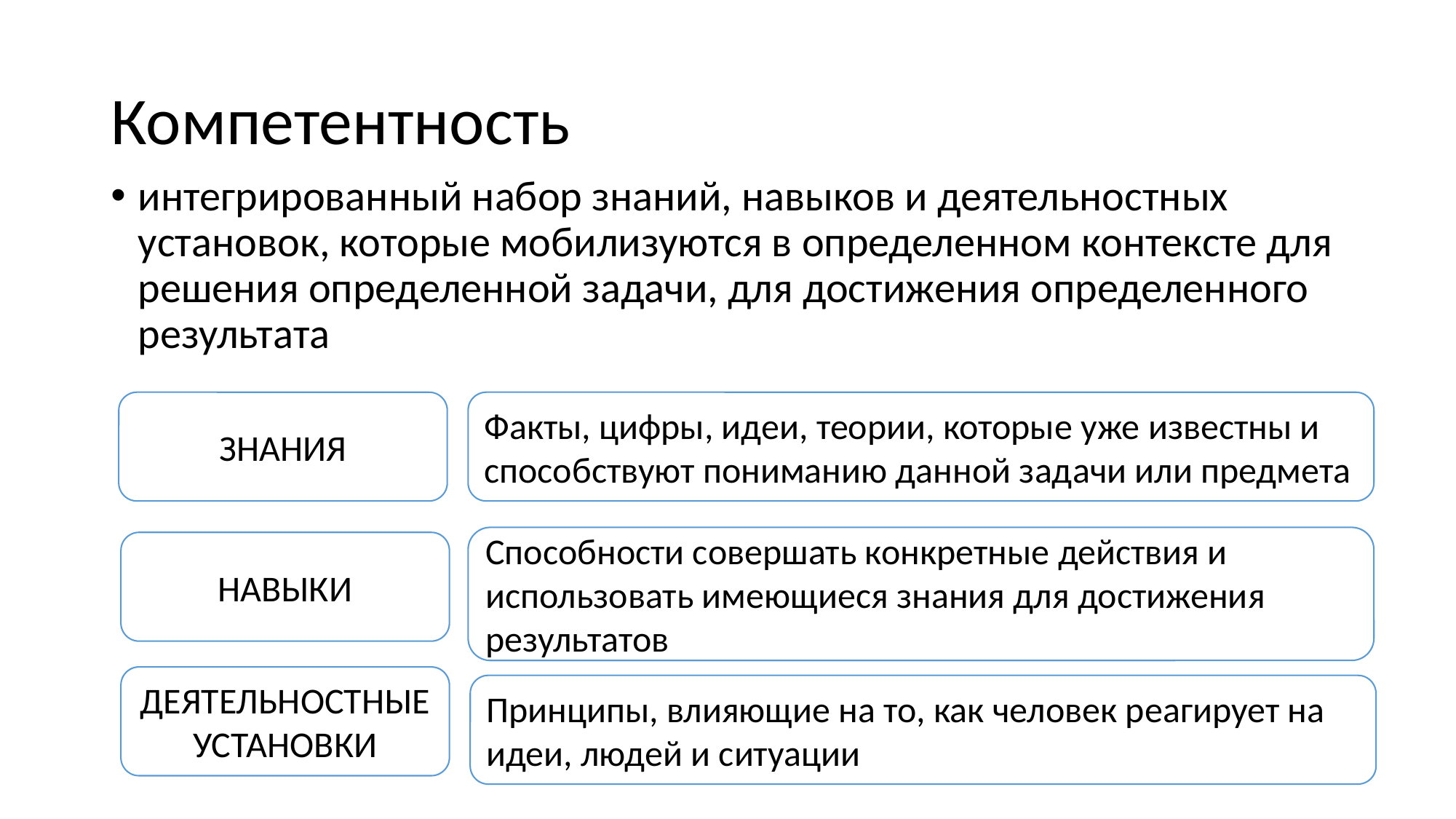

# Компетентность
интегрированный набор знаний, навыков и деятельностных установок, которые мобилизуются в определенном контексте для решения определенной задачи, для достижения определенного результата
ЗНАНИЯ
Факты, цифры, идеи, теории, которые уже известны и способствуют пониманию данной задачи или предмета
Способности совершать конкретные действия и использовать имеющиеся знания для достижения результатов
НАВЫКИ
ДЕЯТЕЛЬНОСТНЫЕ УСТАНОВКИ
Принципы, влияющие на то, как человек реагирует на идеи, людей и ситуации